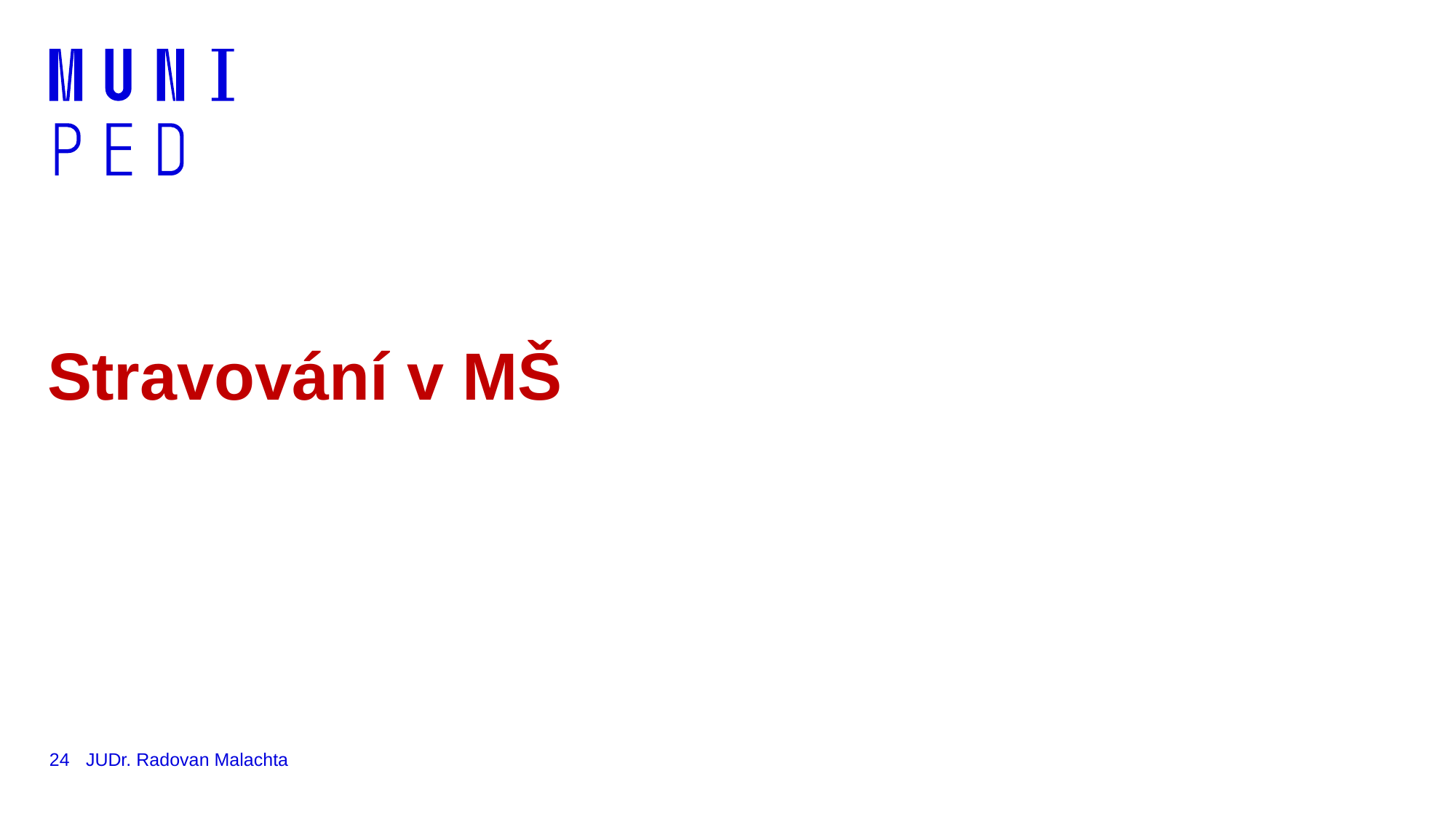

# Stravování v MŠ
24
JUDr. Radovan Malachta